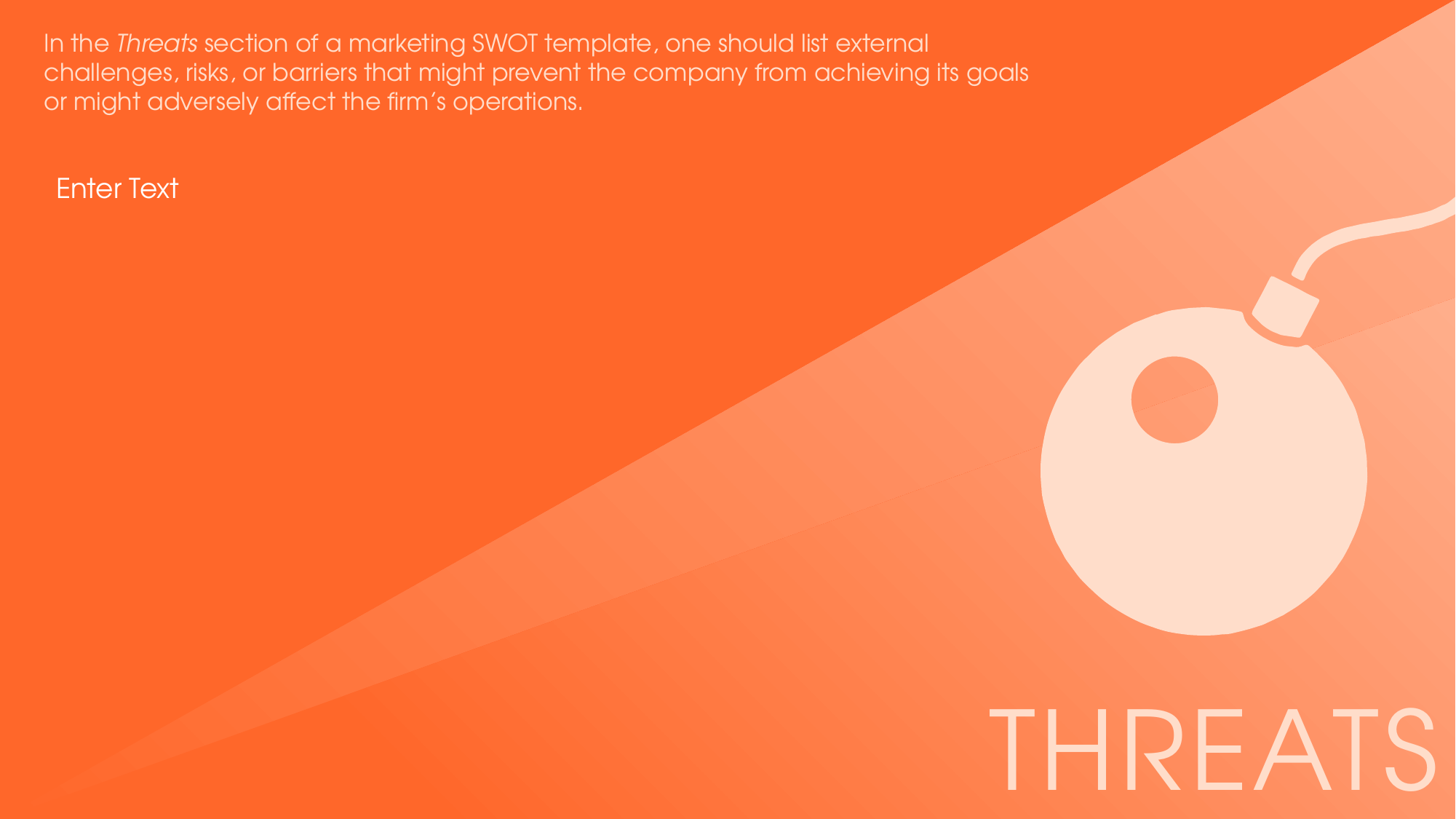

In the Threats section of a marketing SWOT template, one should list external challenges, risks, or barriers that might prevent the company from achieving its goals or might adversely affect the firm’s operations.
Enter Text

THREATS